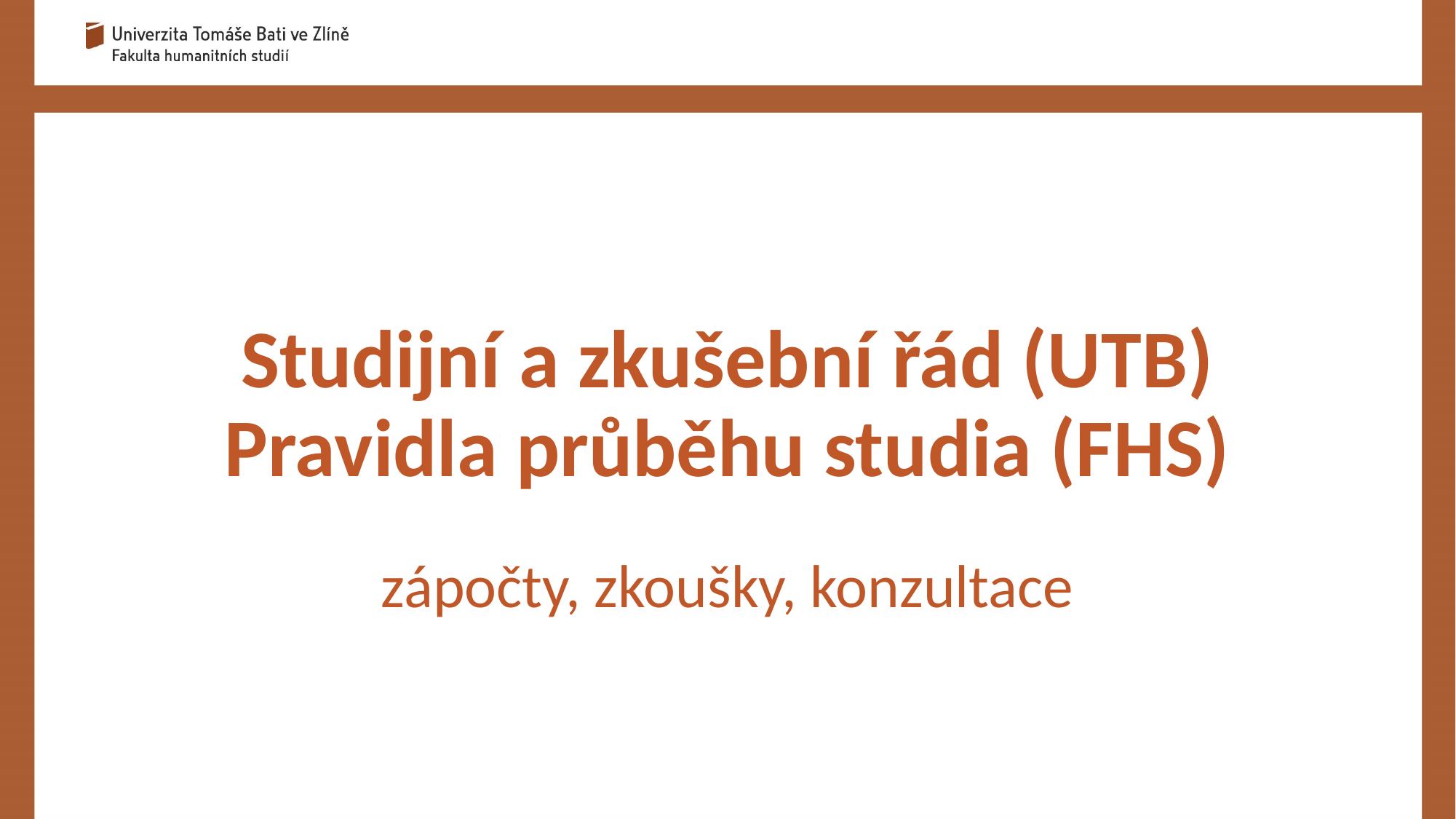

Studijní a zkušební řád (UTB)
Pravidla průběhu studia (FHS)
zápočty, zkoušky, konzultace